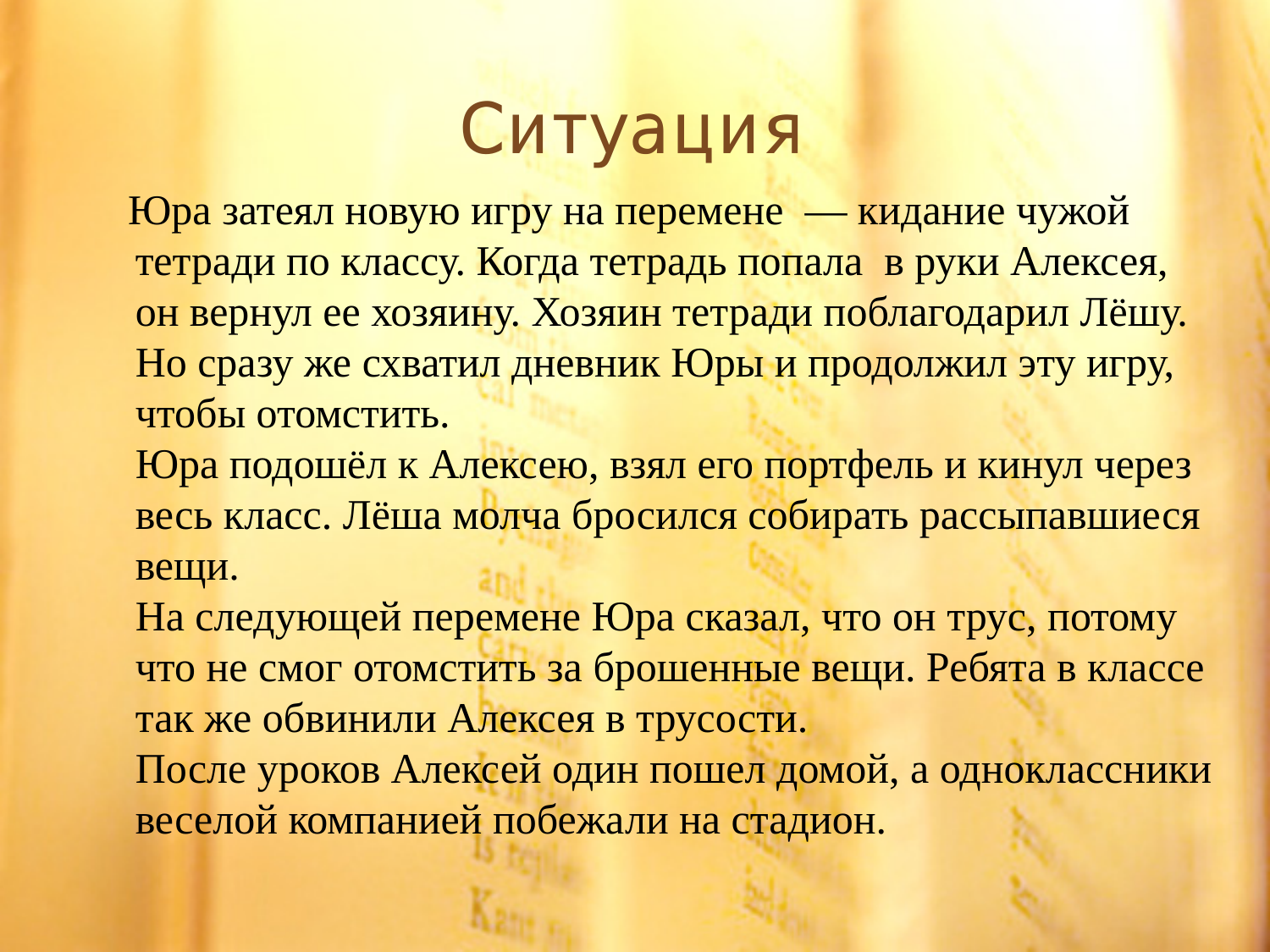

# Ситуация
     Юра затеял новую игру на перемене  — кидание чужой тетради по классу. Когда тетрадь попала  в руки Алексея, он вернул ее хозяину. Хозяин тетради поблагодарил Лёшу. Но сразу же схватил дневник Юры и продолжил эту игру, чтобы отомстить.
Юра подошёл к Алексею, взял его портфель и кинул через весь класс. Лёша молча бросился собирать рассыпавшиеся вещи.
На следующей перемене Юра сказал, что он трус, потому что не смог отомстить за брошенные вещи. Ребята в классе так же обвинили Алексея в трусости.
После уроков Алексей один пошел домой, а одноклассники веселой компанией побежали на стадион.